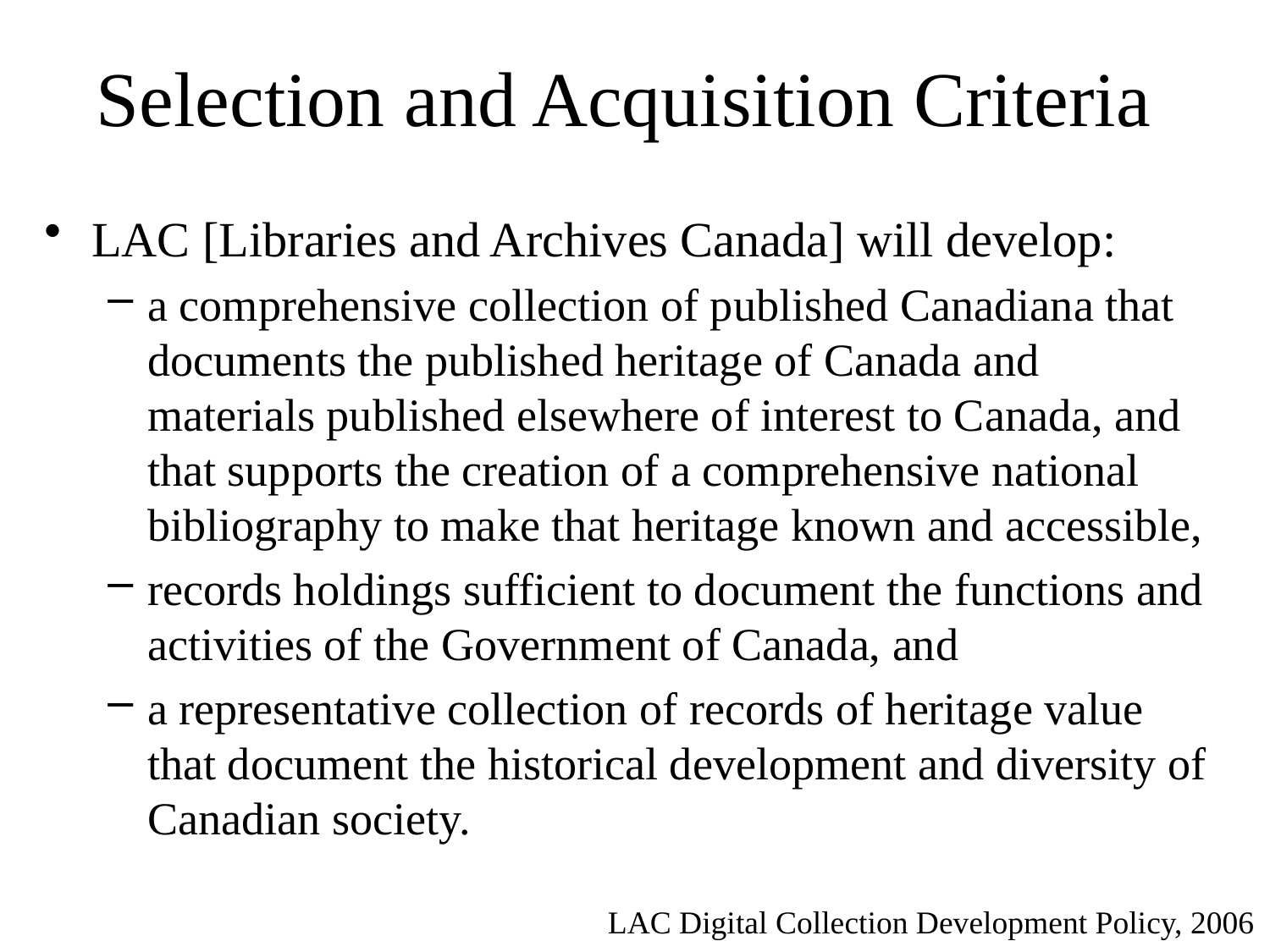

# Selection and Acquisition Criteria
LAC [Libraries and Archives Canada] will develop:
a comprehensive collection of published Canadiana that documents the published heritage of Canada and materials published elsewhere of interest to Canada, and that supports the creation of a comprehensive national bibliography to make that heritage known and accessible,
records holdings sufficient to document the functions and activities of the Government of Canada, and
a representative collection of records of heritage value that document the historical development and diversity of Canadian society.
LAC Digital Collection Development Policy, 2006